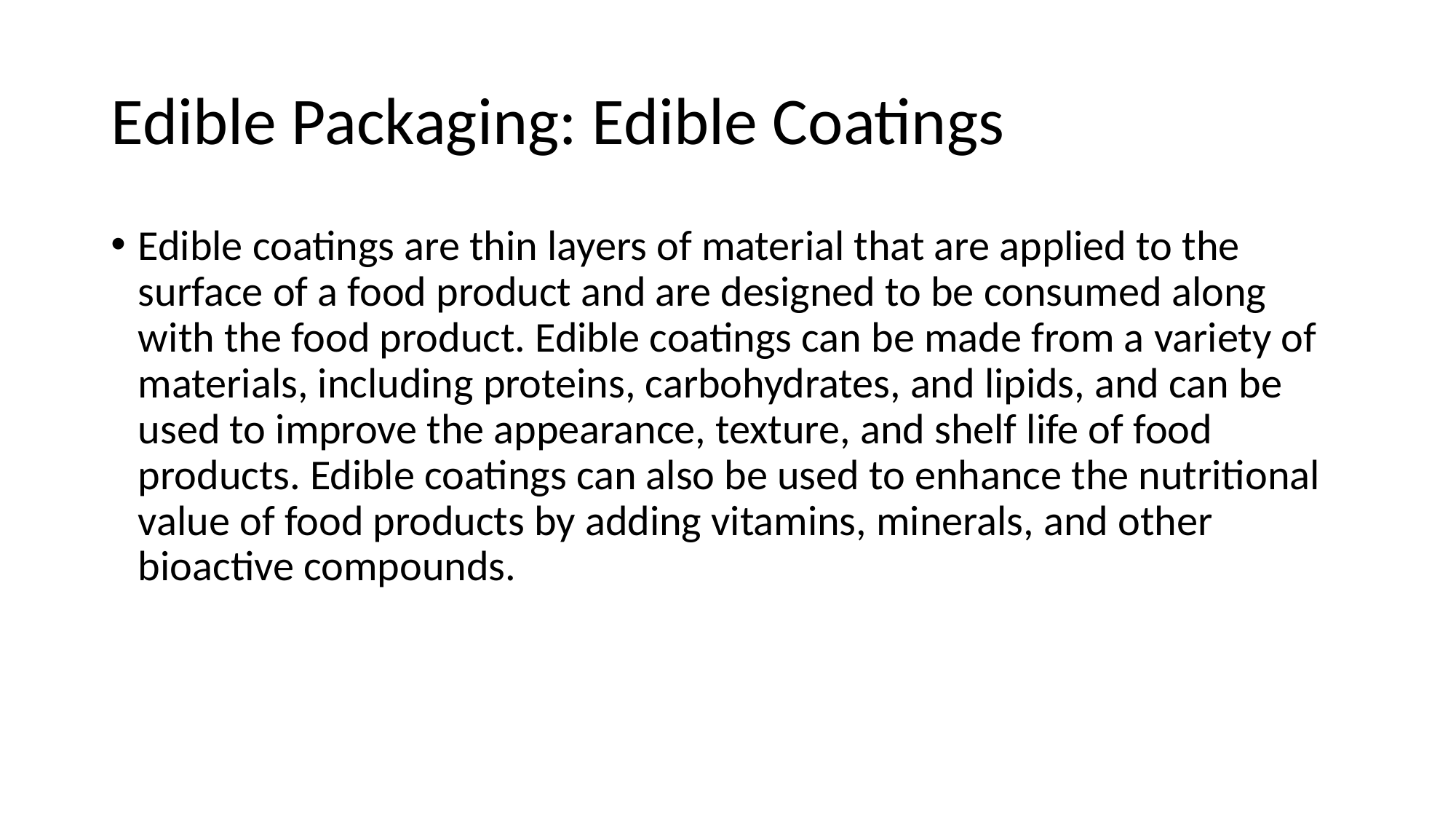

# Edible Packaging: Edible Coatings
Edible coatings are thin layers of material that are applied to the surface of a food product and are designed to be consumed along with the food product. Edible coatings can be made from a variety of materials, including proteins, carbohydrates, and lipids, and can be used to improve the appearance, texture, and shelf life of food products. Edible coatings can also be used to enhance the nutritional value of food products by adding vitamins, minerals, and other bioactive compounds.